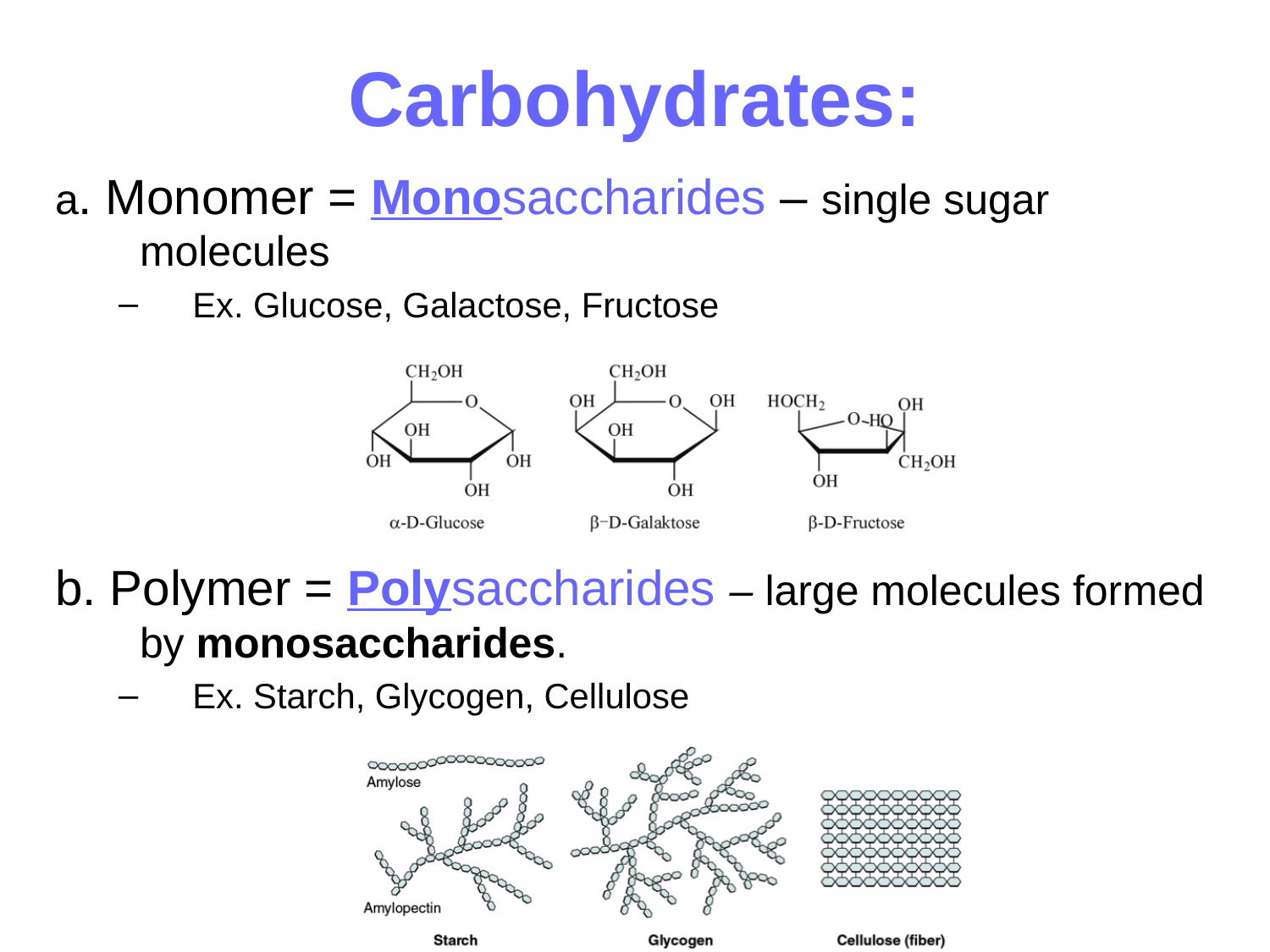

# Carbohydrates:
a. Monomer = Monosaccharides – single sugar molecules
Ex. Glucose, Galactose, Fructose

b. Polymer = Polysaccharides – large molecules formed by monosaccharides.
Ex. Starch, Glycogen, Cellulose
5